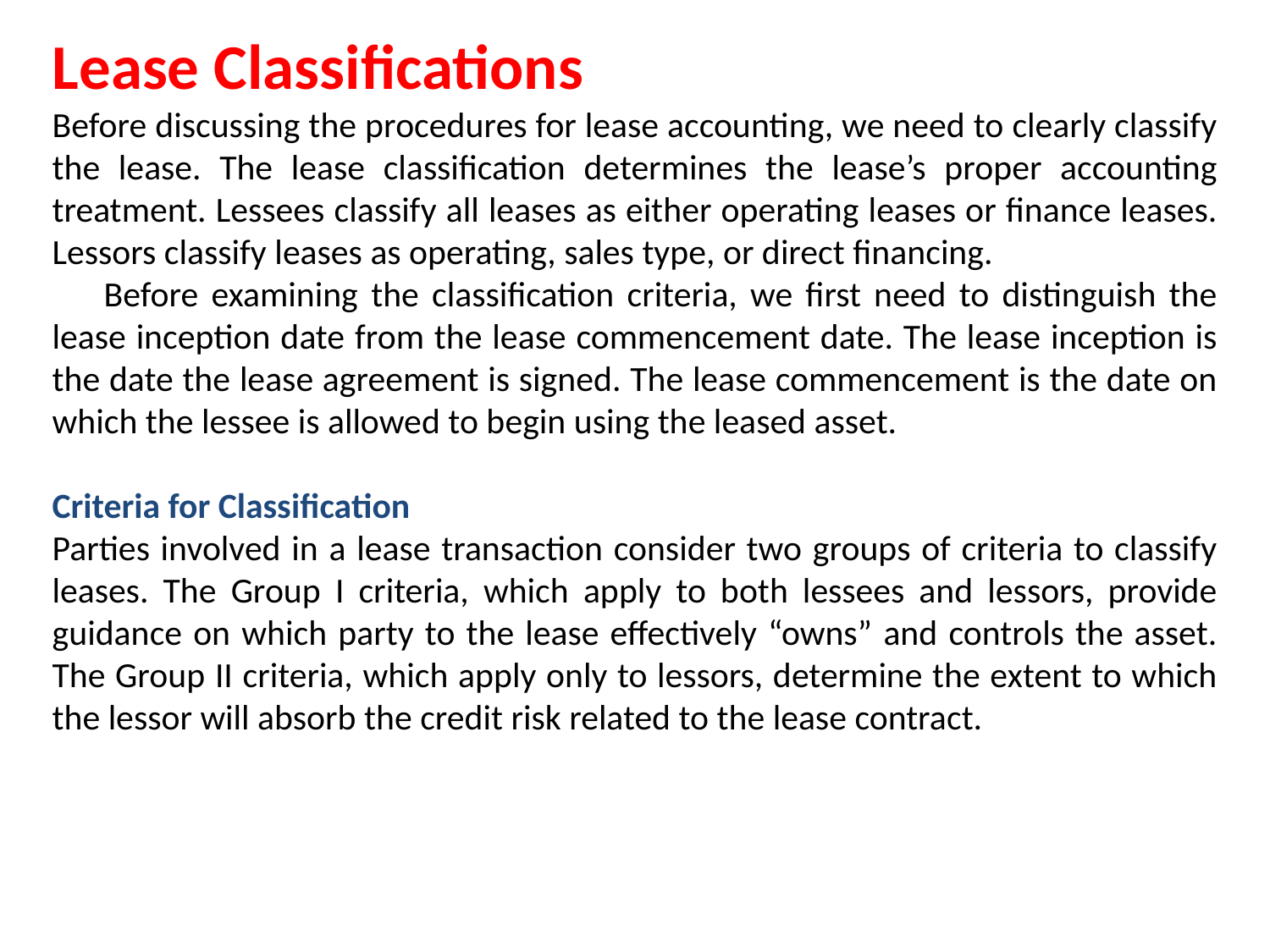

Lease Classifications
Before discussing the procedures for lease accounting, we need to clearly classify the lease. The lease classification determines the lease’s proper accounting treatment. Lessees classify all leases as either operating leases or finance leases. Lessors classify leases as operating, sales type, or direct financing.
    Before examining the classification criteria, we first need to distinguish the lease inception date from the lease commencement date. The lease inception is the date the lease agreement is signed. The lease commencement is the date on which the lessee is allowed to begin using the leased asset.

Criteria for Classification
Parties involved in a lease transaction consider two groups of criteria to classify leases. The Group I criteria, which apply to both lessees and lessors, provide guidance on which party to the lease effectively “owns” and controls the asset. The Group II criteria, which apply only to lessors, determine the extent to which the lessor will absorb the credit risk related to the lease contract.